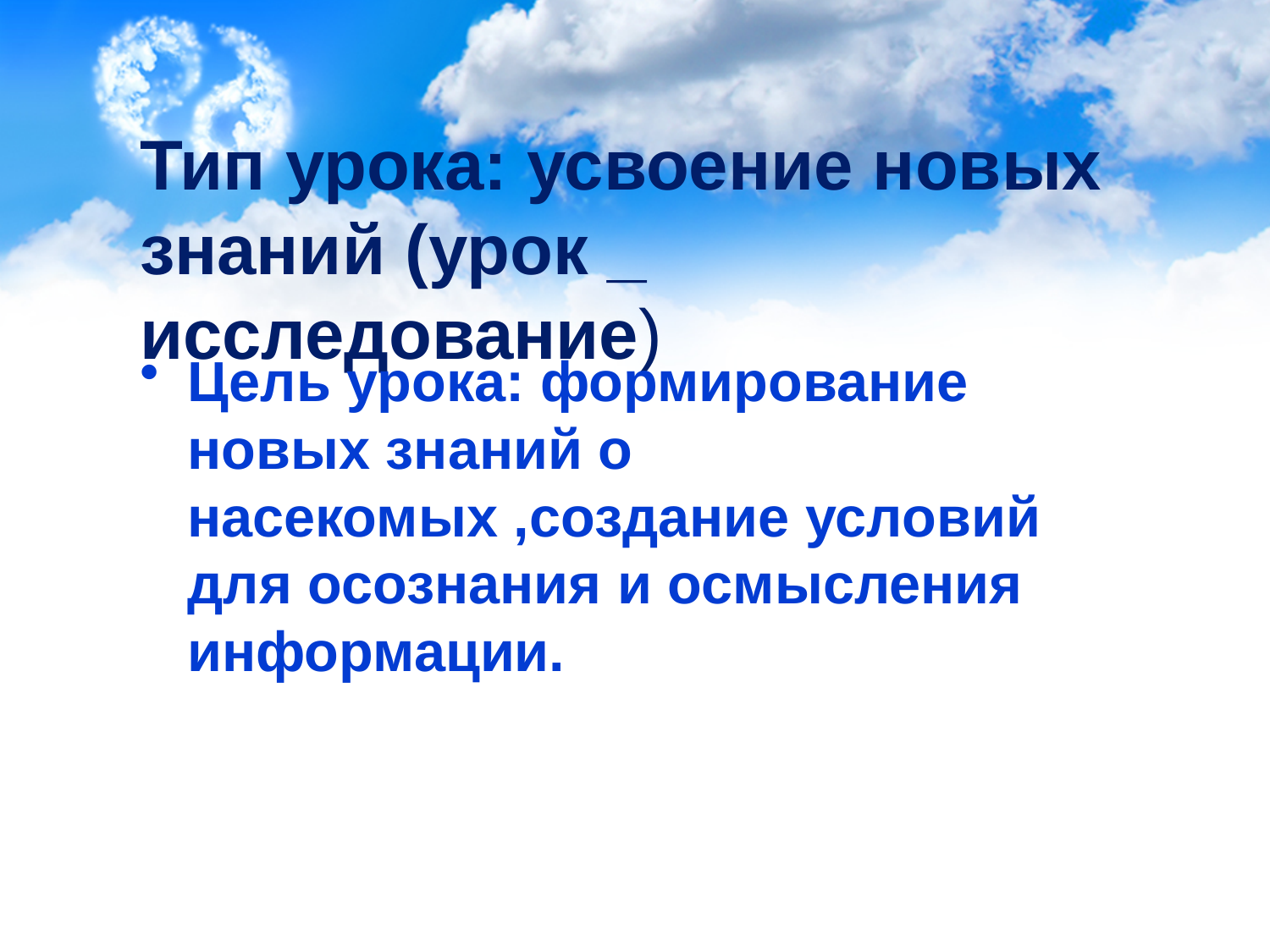

# Тип урока: усвоение новых знаний (урок _ исследование)
Цель урока: формирование новых знаний о насекомых ,создание условий для осознания и осмысления информации.